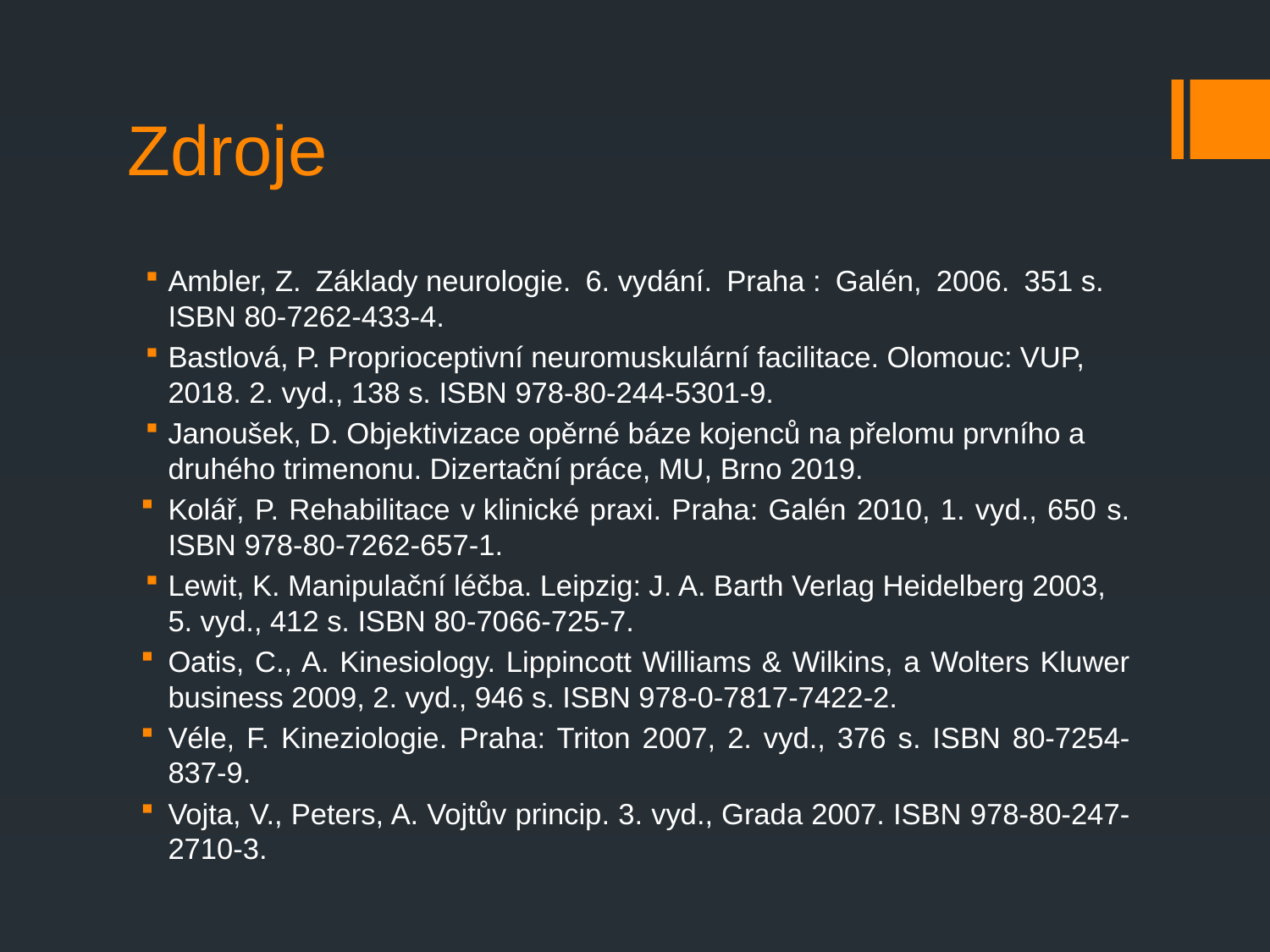

# Zdroje
Ambler, Z. Základy neurologie. 6. vydání. Praha : Galén, 2006. 351 s. ISBN 80-7262-433-4.
Bastlová, P. Proprioceptivní neuromuskulární facilitace. Olomouc: VUP, 2018. 2. vyd., 138 s. ISBN 978-80-244-5301-9.
Janoušek, D. Objektivizace opěrné báze kojenců na přelomu prvního a druhého trimenonu. Dizertační práce, MU, Brno 2019.
Kolář, P. Rehabilitace v klinické praxi. Praha: Galén 2010, 1. vyd., 650 s. ISBN 978-80-7262-657-1.
Lewit, K. Manipulační léčba. Leipzig: J. A. Barth Verlag Heidelberg 2003, 5. vyd., 412 s. ISBN 80-7066-725-7.
Oatis, C., A. Kinesiology. Lippincott Williams & Wilkins, a Wolters Kluwer business 2009, 2. vyd., 946 s. ISBN 978-0-7817-7422-2.
Véle, F. Kineziologie. Praha: Triton 2007, 2. vyd., 376 s. ISBN 80-7254-837-9.
Vojta, V., Peters, A. Vojtův princip. 3. vyd., Grada 2007. ISBN 978-80-247-2710-3.